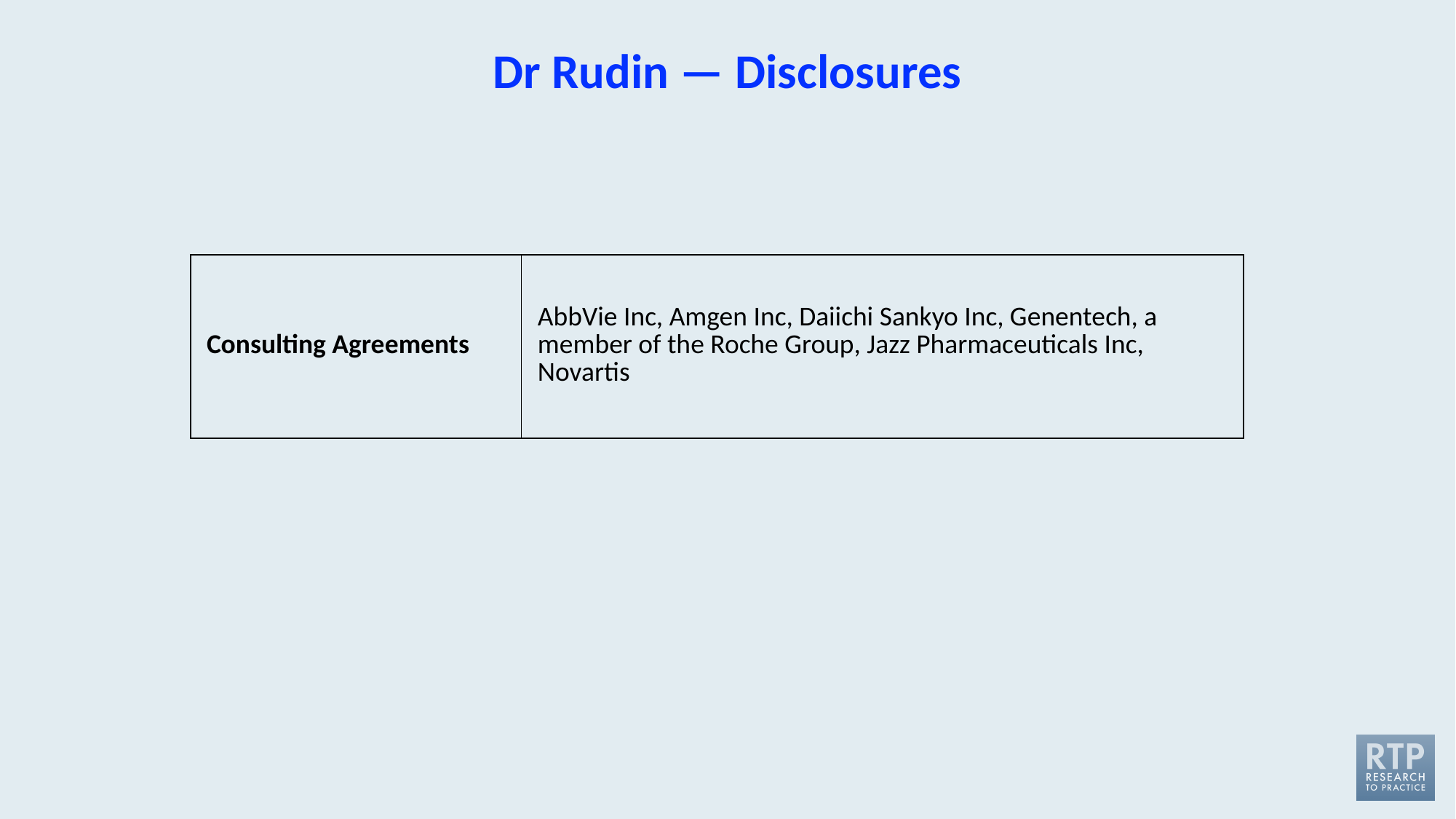

# Dr Rudin — Disclosures
| Consulting Agreements | AbbVie Inc, Amgen Inc, Daiichi Sankyo Inc, Genentech, a member of the Roche Group, Jazz Pharmaceuticals Inc, Novartis |
| --- | --- |